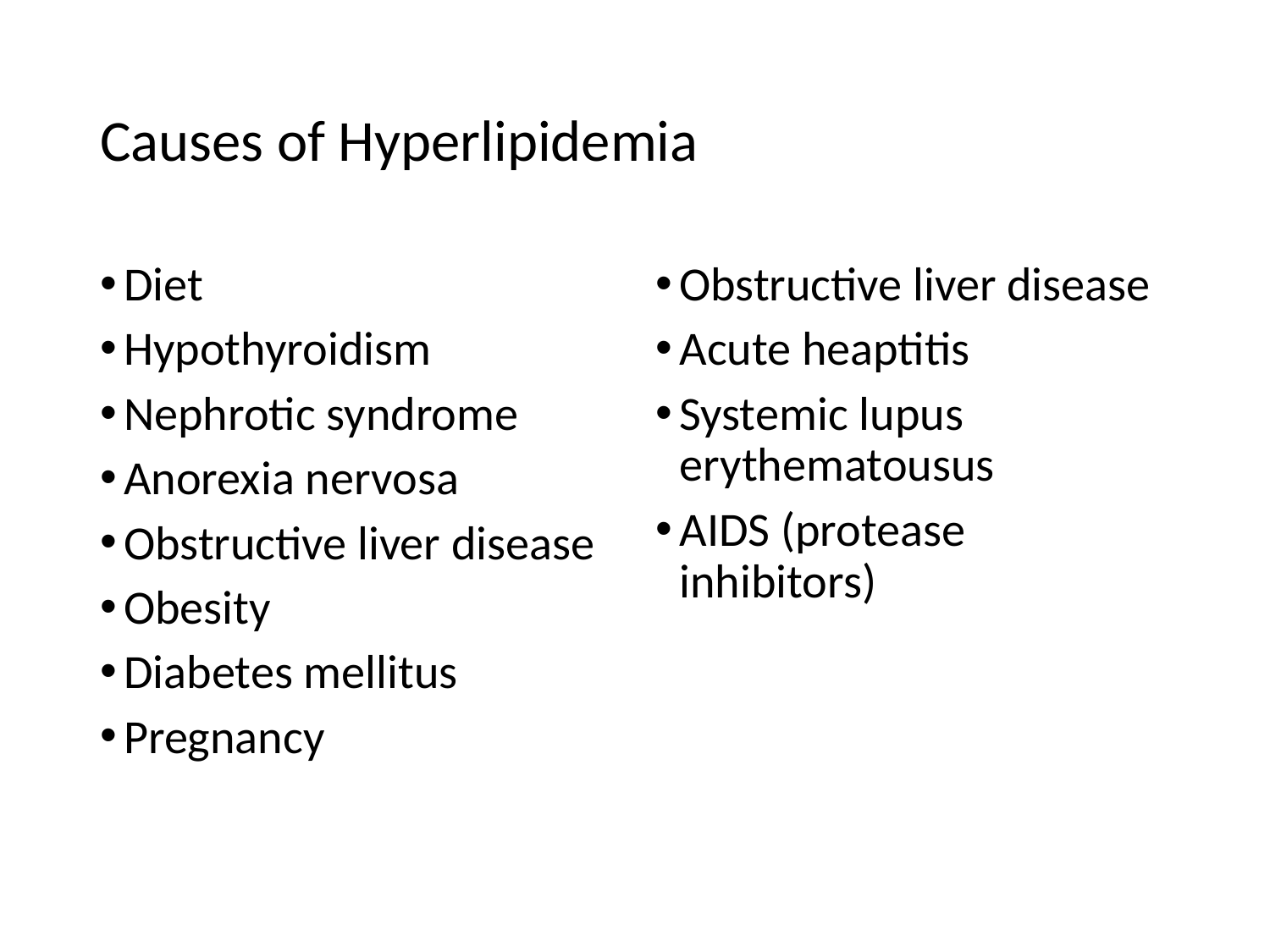

# Causes of Hyperlipidemia
Diet
Hypothyroidism
Nephrotic syndrome
Anorexia nervosa
Obstructive liver disease
Obesity
Diabetes mellitus
Pregnancy
Obstructive liver disease
Acute heaptitis
Systemic lupus erythematousus
AIDS (protease inhibitors)